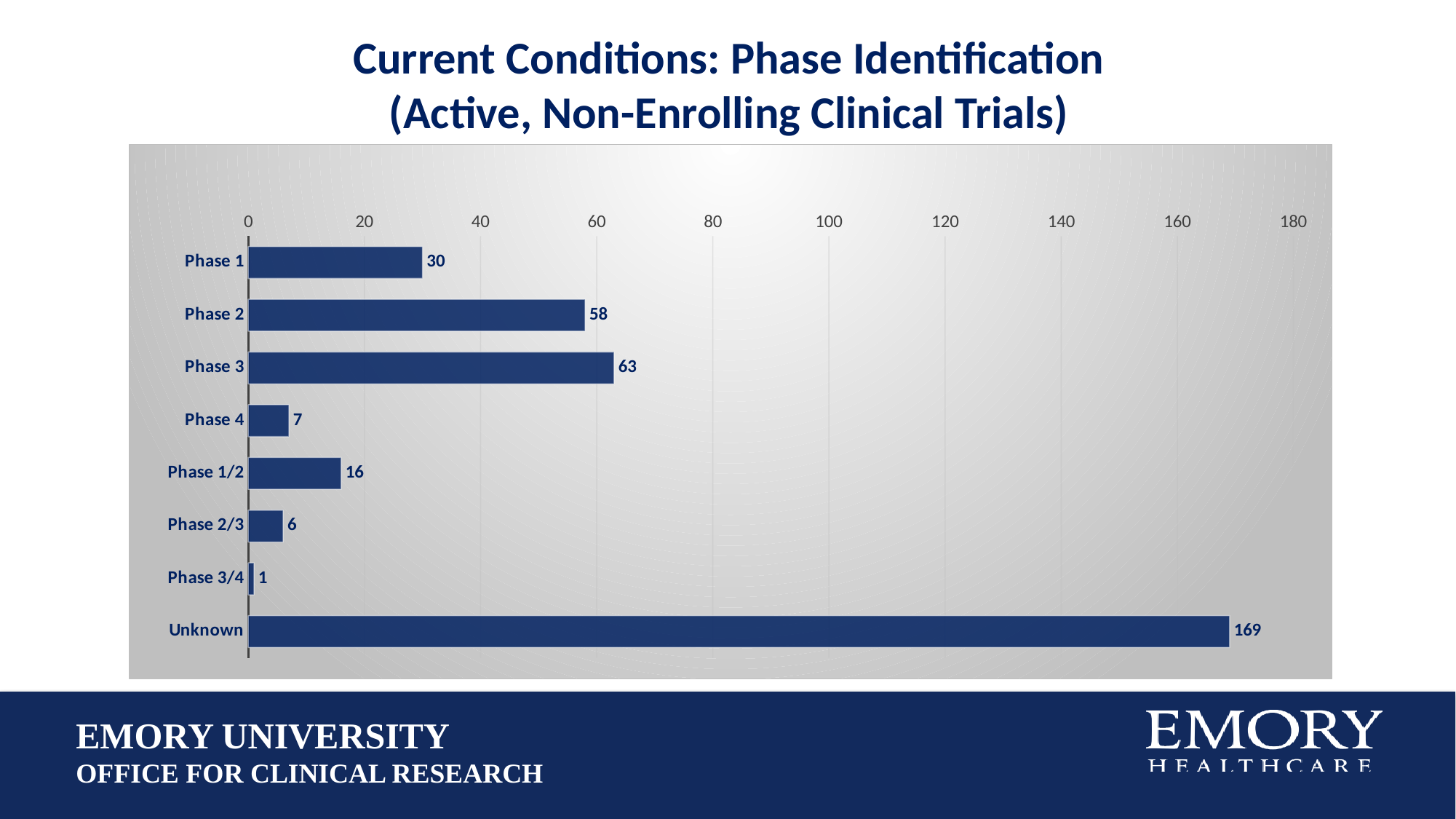

Current Conditions: Phase Identification
(Active, Non-Enrolling Clinical Trials)

### Chart

| Category | Series 1 |
|---|---|
| Phase 1 | 30.0 |
| Phase 2 | 58.0 |
| Phase 3 | 63.0 |
| Phase 4 | 7.0 |
| Phase 1/2 | 16.0 |
| Phase 2/3 | 6.0 |
| Phase 3/4 | 1.0 |
| Unknown | 169.0 |
EMORY UNIVERSITY
OFFICE FOR CLINICAL RESEARCH